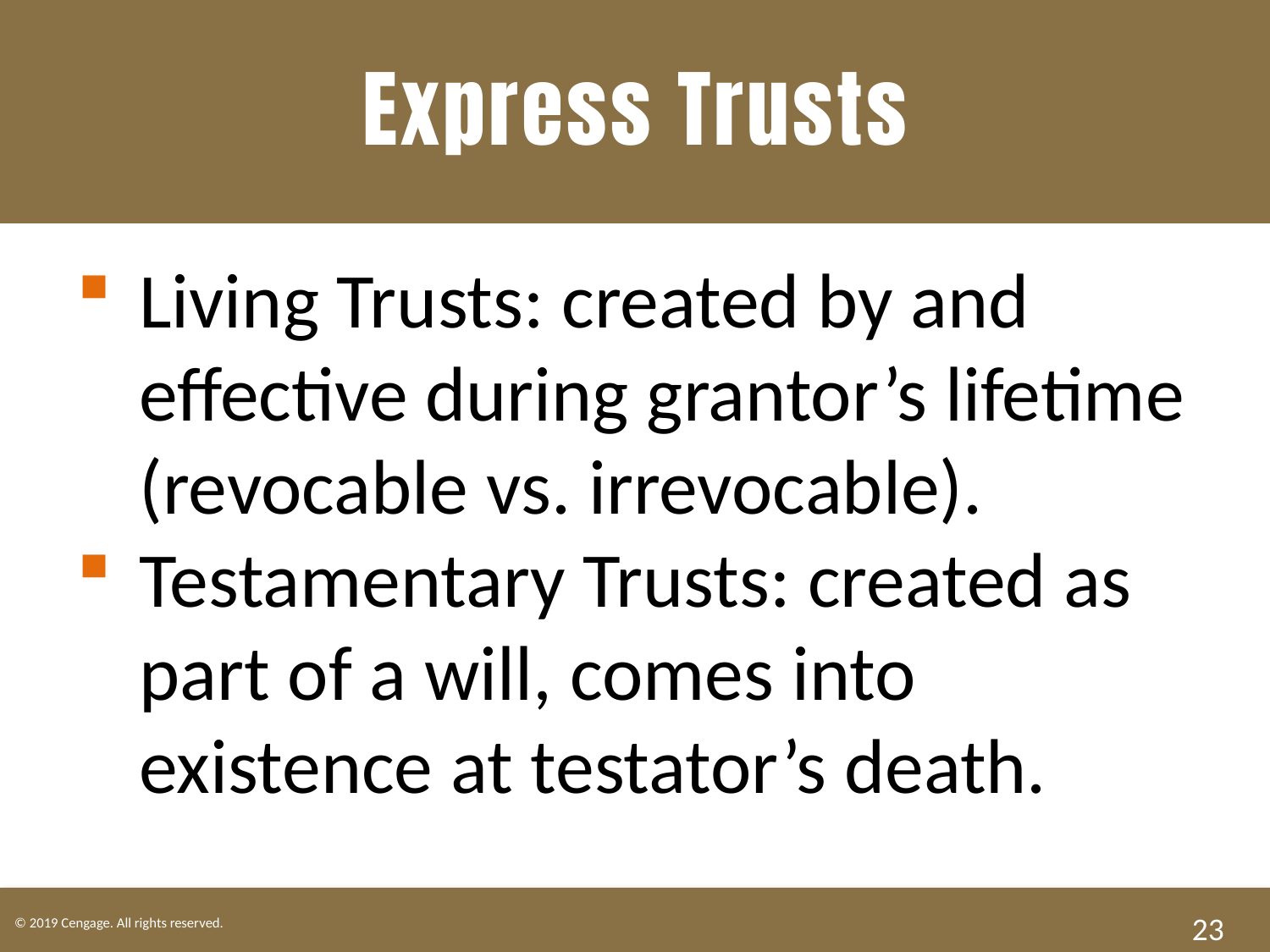

# Express Trusts
Living Trusts: created by and effective during grantor’s lifetime (revocable vs. irrevocable).
Testamentary Trusts: created as part of a will, comes into existence at testator’s death.
23